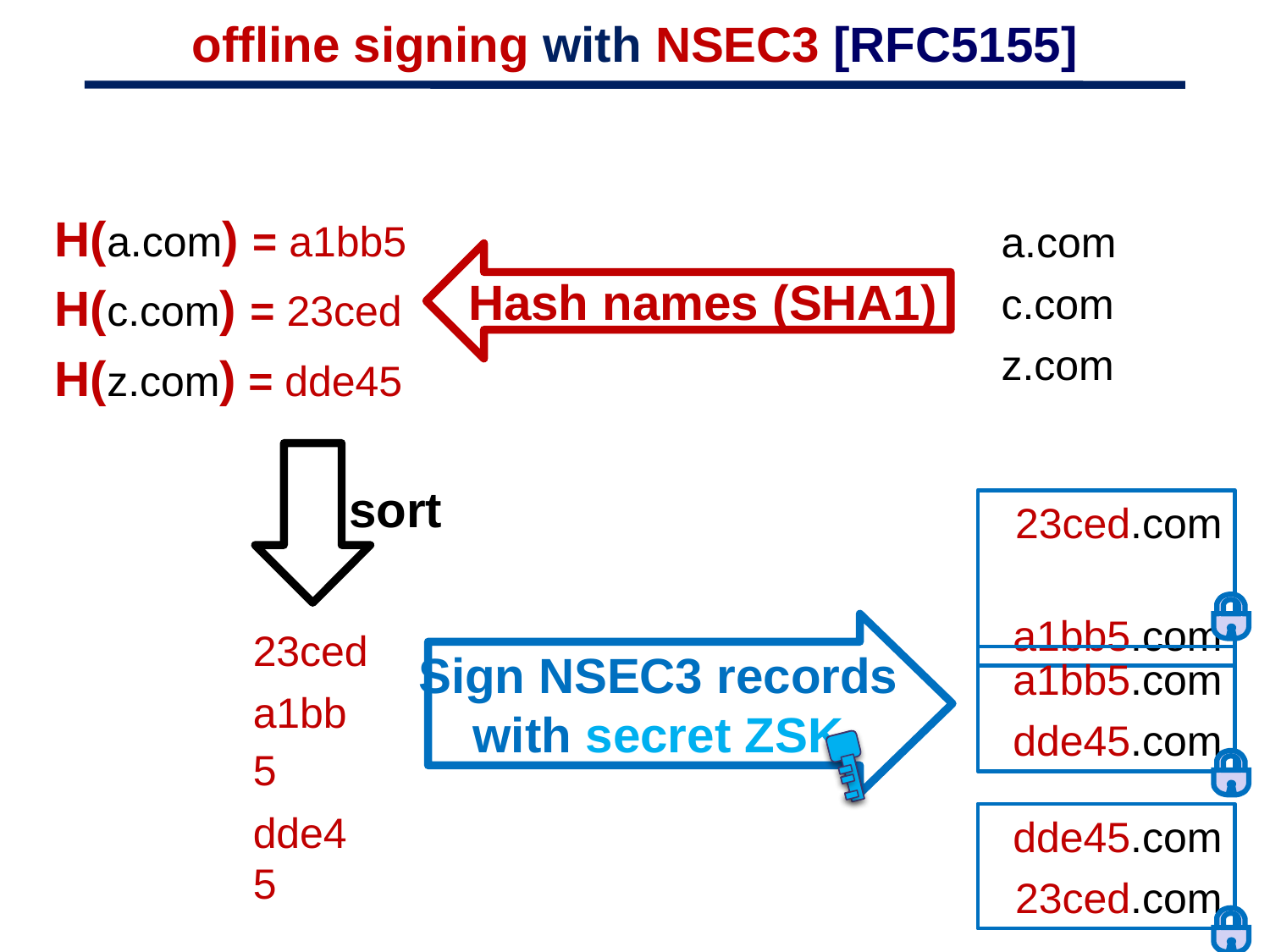

# offline signing with NSEC3 [RFC5155]

a.com
c.com
z.com
H(a.com) = a1bb5
H(c.com) = 23ced
H(z.com) = dde45
Hash names (SHA1)

sort
23ced.com
   a1bb5.com

Sign NSEC3 records
with secret ZSK
23ced
a1bb5
dde45
a1bb5.com
dde45.com

dde45.com
23ced.com